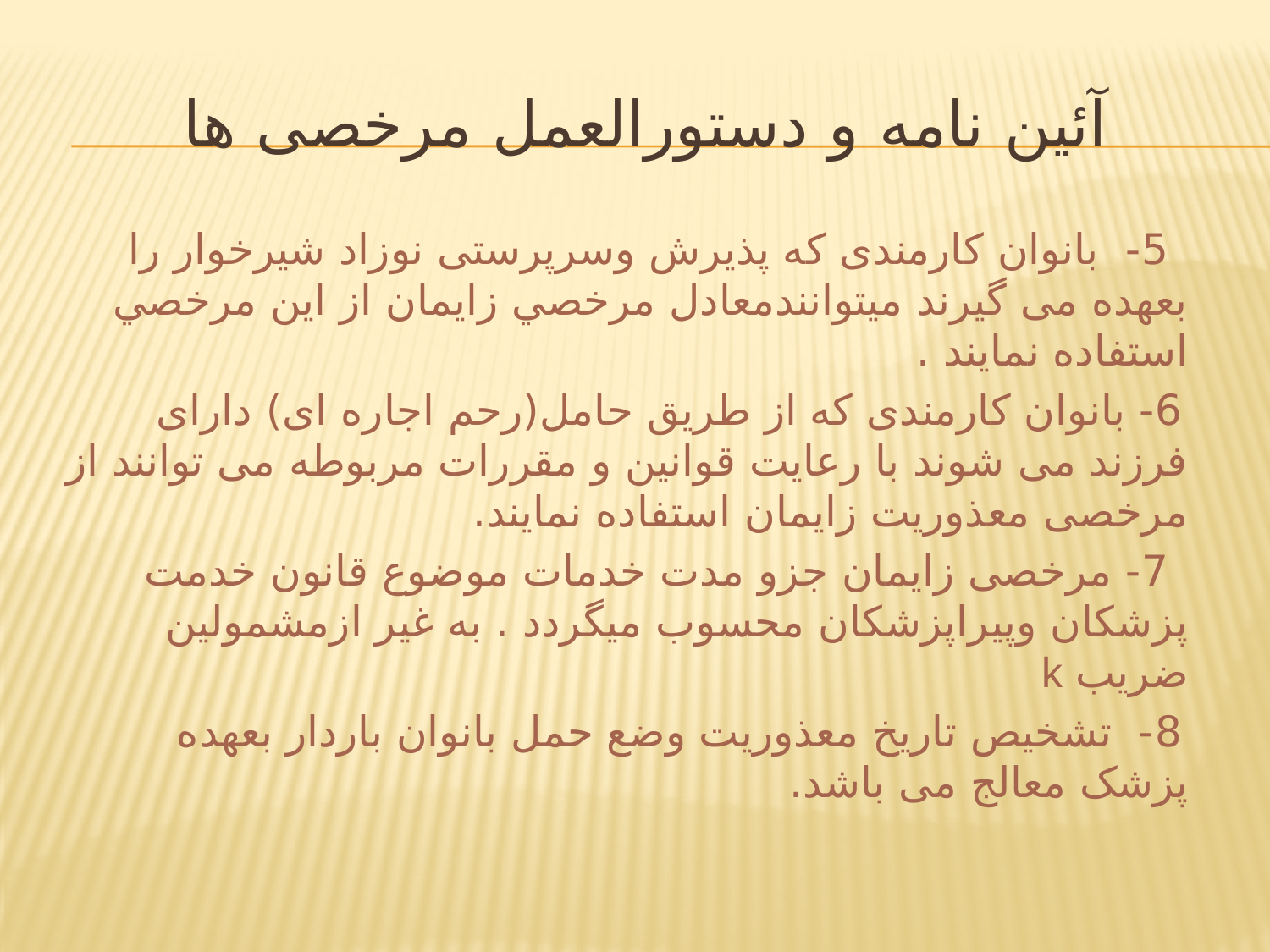

# آئین نامه و دستورالعمل مرخصی ها
     5-  بانوان کارمندی که پذیرش وسرپرستی نوزاد شیرخوار را بعهده می گیرند ميتوانندمعادل مرخصي زایمان از اين مرخصي استفاده نمایند .
    6- بانوان کارمندی که از طریق حامل(رحم اجاره ای) دارای فرزند می شوند با رعایت قوانین و مقررات مربوطه می توانند از مرخصی معذوریت زایمان استفاده نمایند.
     7- مرخصی زایمان جزو مدت خدمات موضوع قانون خدمت پزشکان وپیراپزشکان محسوب میگردد . به غیر ازمشمولین ضریب k
    8-  تشخیص تاریخ معذوریت وضع حمل بانوان باردار بعهده پزشک معالج می باشد.